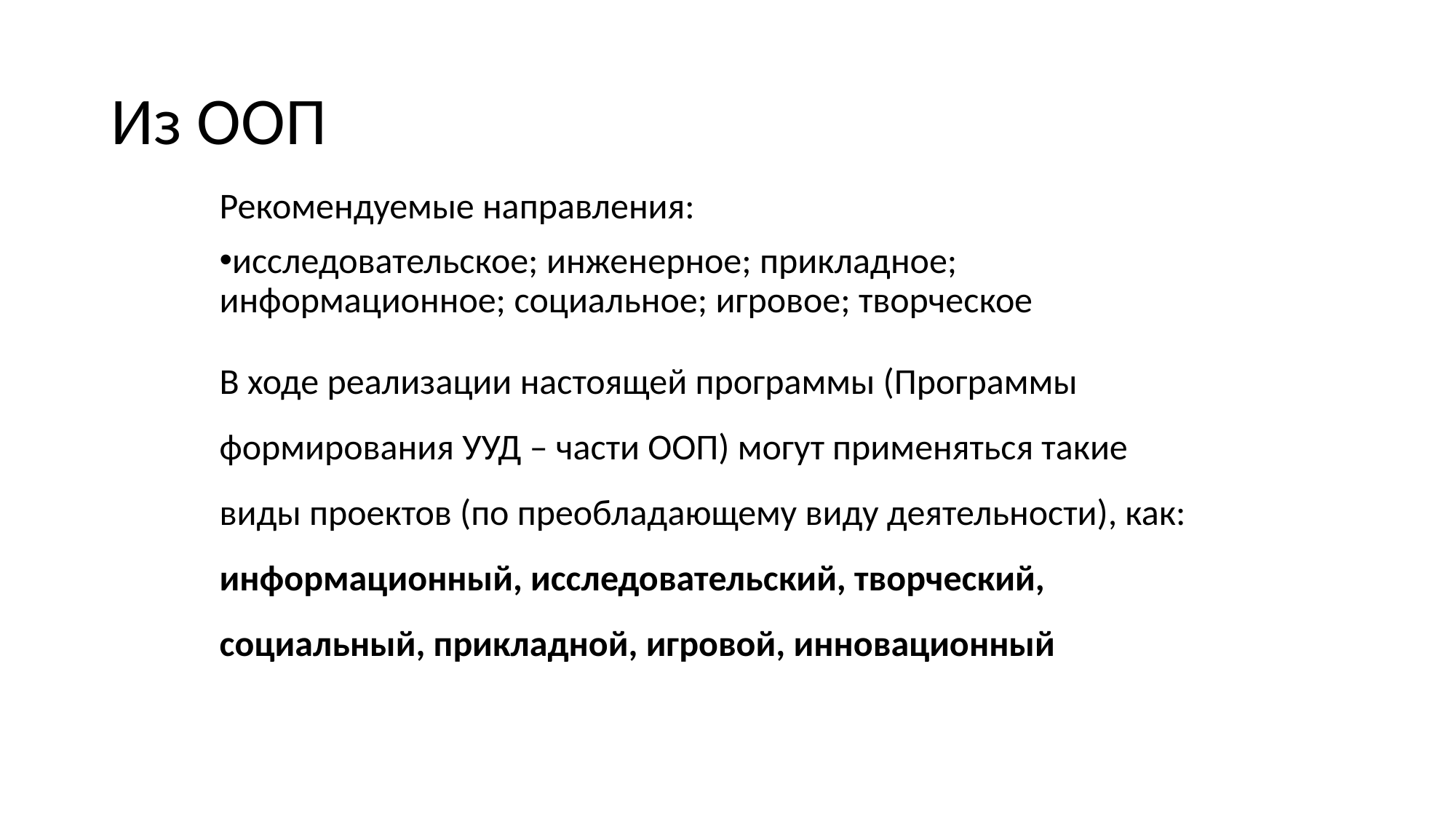

# Из ООП
Рекомендуемые направления:
исследовательское; инженерное; прикладное; информационное; социальное; игровое; творческое
В ходе реализации настоящей программы (Программы формирования УУД – части ООП) могут применяться такие виды проектов (по преобладающему виду деятельности), как: информационный, исследовательский, творческий, социальный, прикладной, игровой, инновационный